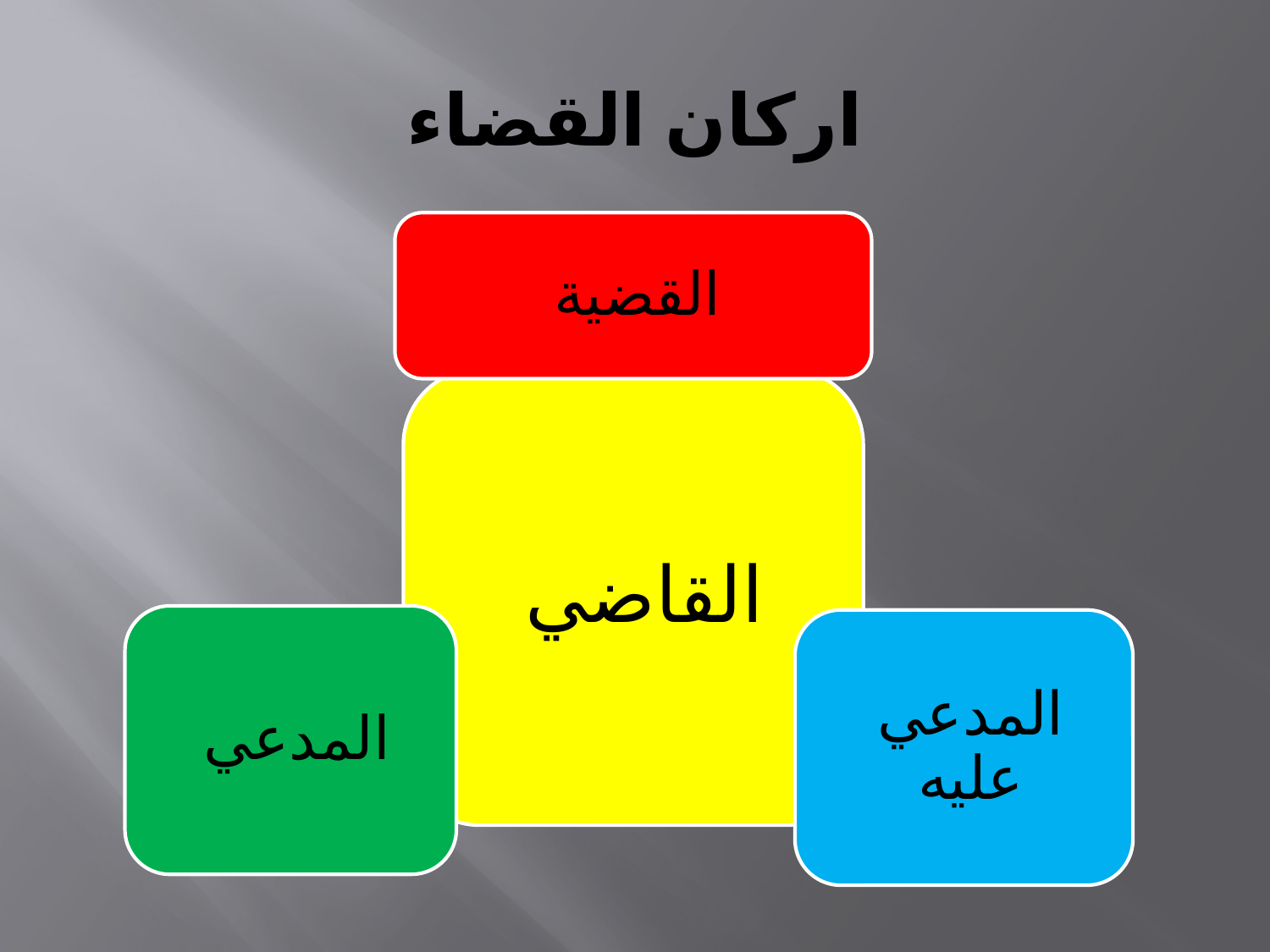

# اركان القضاء
القاضي
القضية
المدعي عليه
المدعي